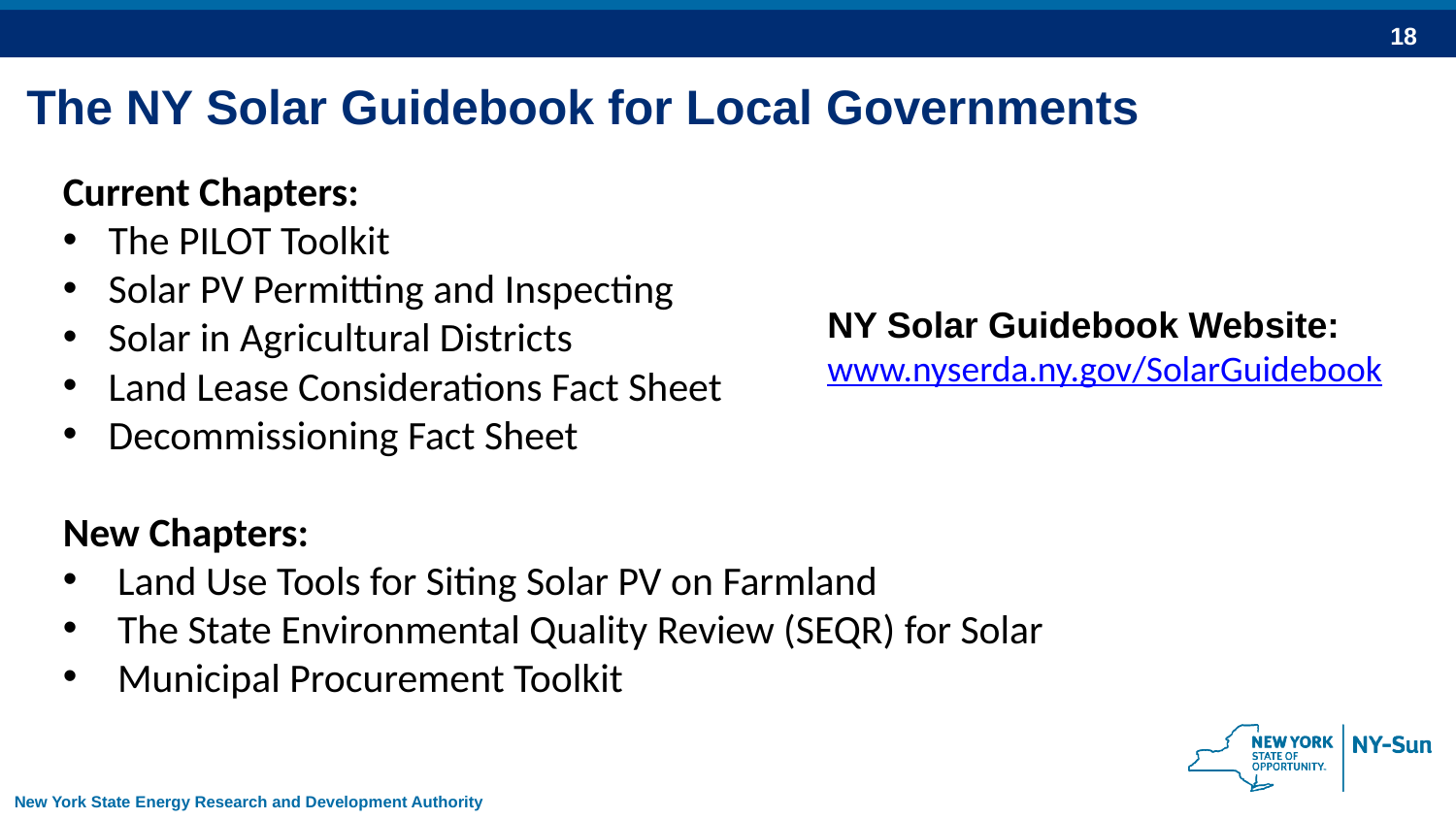

The NY Solar Guidebook for Local Governments
Current Chapters:
The PILOT Toolkit
Solar PV Permitting and Inspecting
Solar in Agricultural Districts
Land Lease Considerations Fact Sheet
Decommissioning Fact Sheet

New Chapters:
Land Use Tools for Siting Solar PV on Farmland
The State Environmental Quality Review (SEQR) for Solar
Municipal Procurement Toolkit
NY Solar Guidebook Website:
www.nyserda.ny.gov/SolarGuidebook